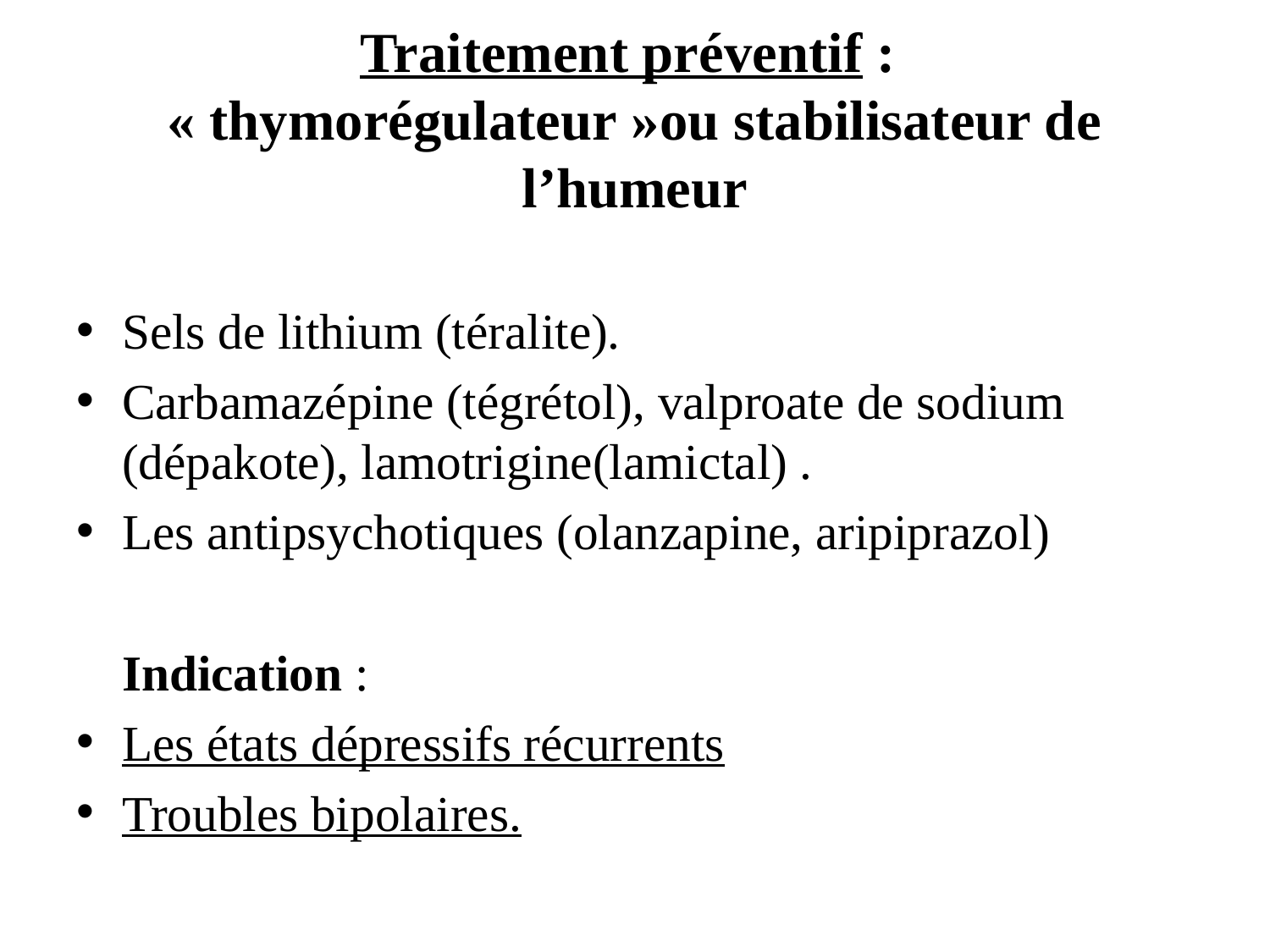

# Traitement préventif : « thymorégulateur »ou stabilisateur de l’humeur

Sels de lithium (téralite).
Carbamazépine (tégrétol), valproate de sodium (dépakote), lamotrigine(lamictal) .
Les antipsychotiques (olanzapine, aripiprazol)

	Indication :
Les états dépressifs récurrents
Troubles bipolaires.